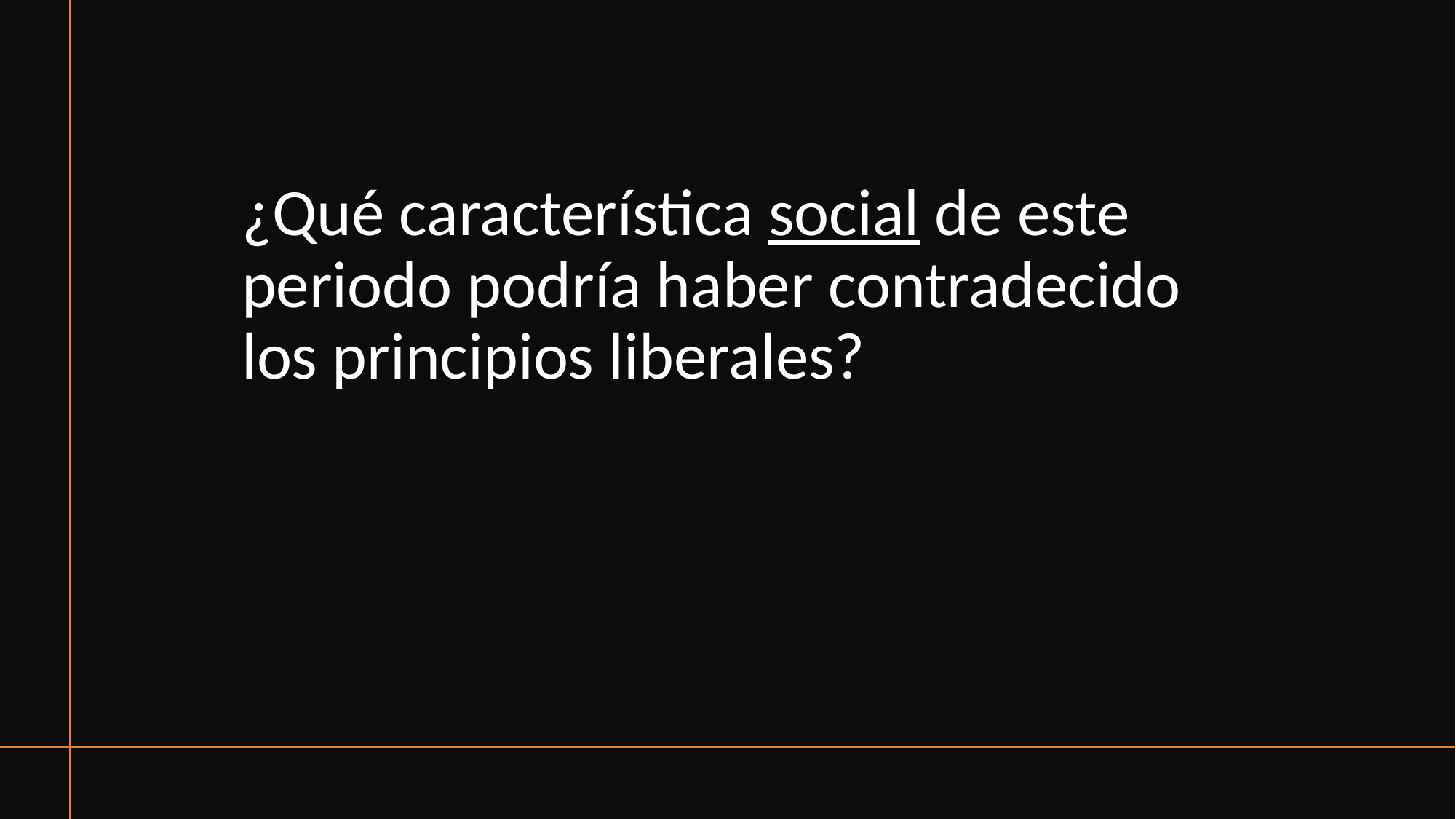

# ¿Qué característica social de este periodo podría haber contradecido los principios liberales?